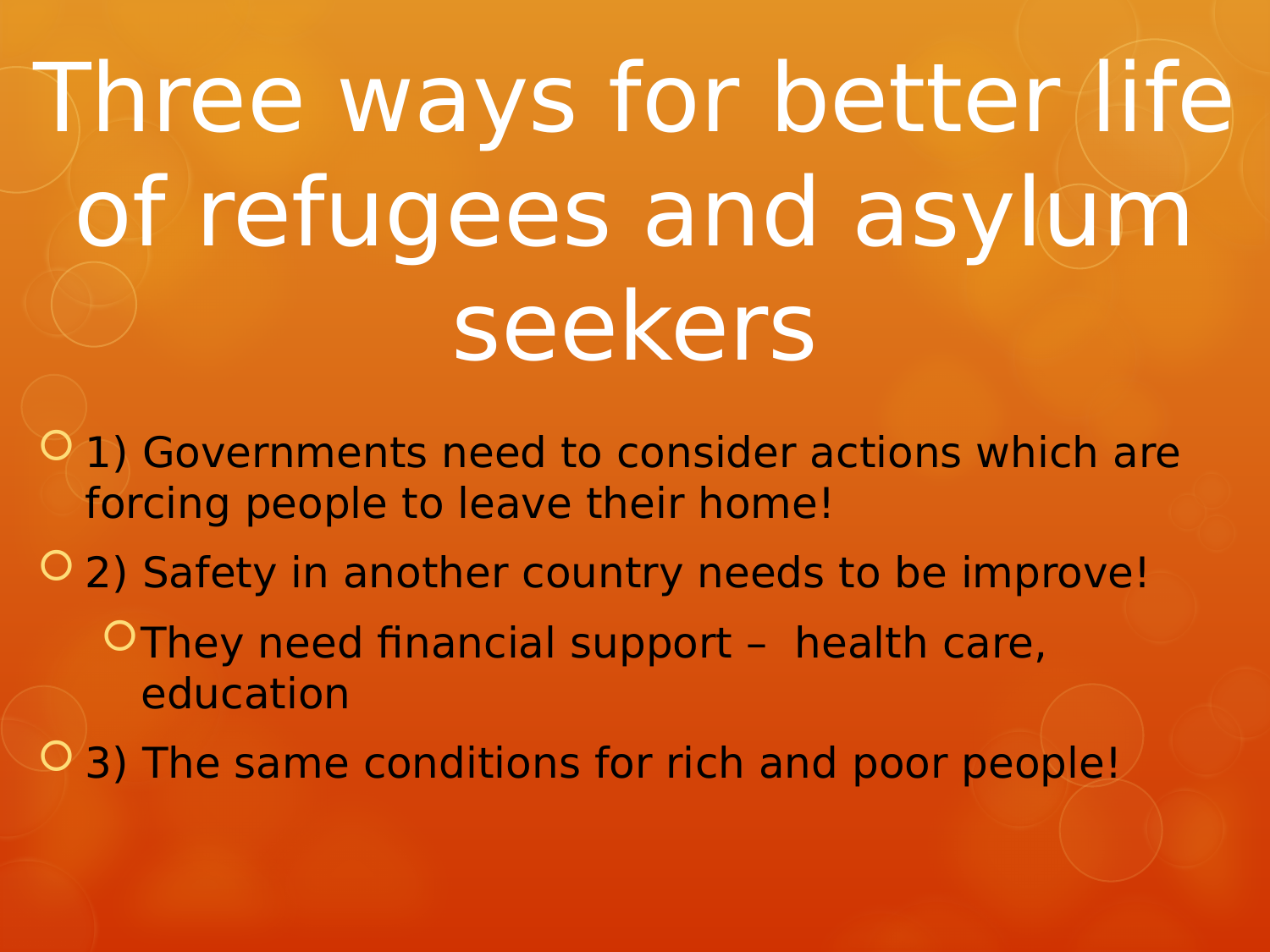

# Three ways for better life of refugees and asylum seekers
1) Governments need to consider actions which are forcing people to leave their home!
2) Safety in another country needs to be improve!
They need financial support –  health care, education
3) The same conditions for rich and poor people!